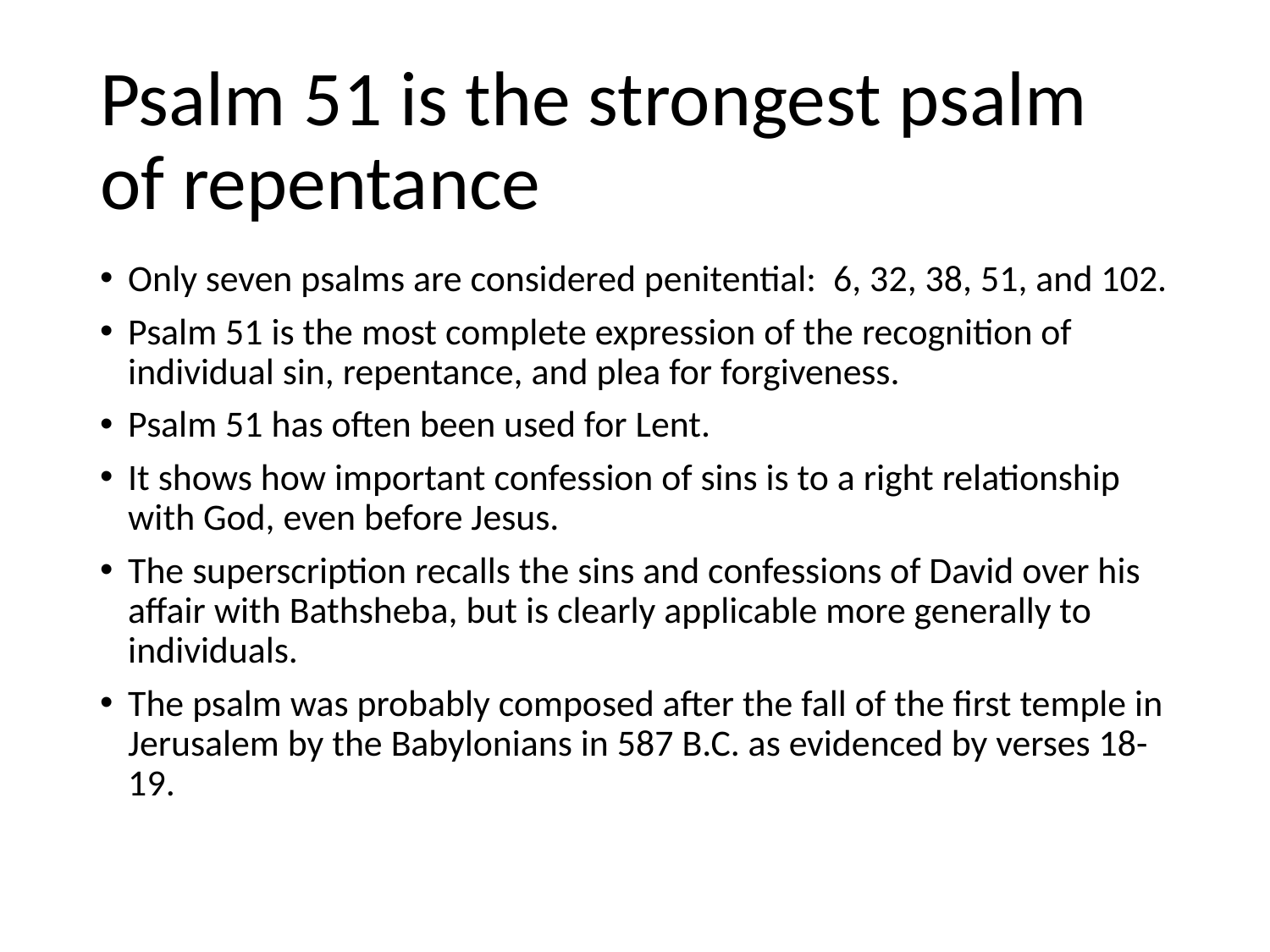

# Psalm 51 is the strongest psalm of repentance
Only seven psalms are considered penitential:  6, 32, 38, 51, and 102.
Psalm 51 is the most complete expression of the recognition of individual sin, repentance, and plea for forgiveness.
Psalm 51 has often been used for Lent.
It shows how important confession of sins is to a right relationship with God, even before Jesus.
The superscription recalls the sins and confessions of David over his affair with Bathsheba, but is clearly applicable more generally to individuals.
The psalm was probably composed after the fall of the first temple in Jerusalem by the Babylonians in 587 B.C. as evidenced by verses 18-19.